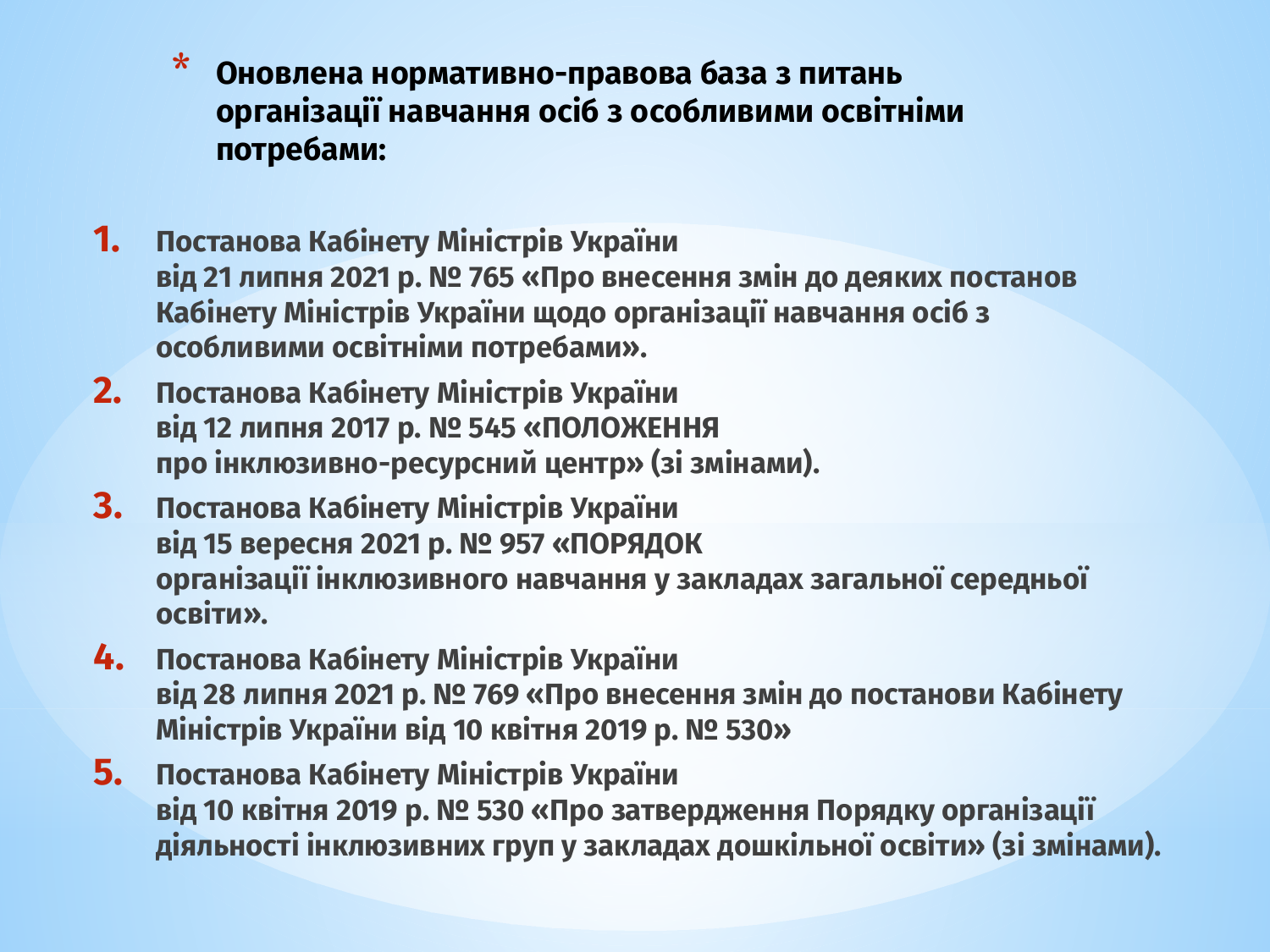

# Оновлена нормативно-правова база з питань організації навчання осіб з особливими освітніми потребами:
Постанова Кабінету Міністрів України
від 21 липня 2021 р. № 765 «Про внесення змін до деяких постанов Кабінету Міністрів України щодо організації навчання осіб з особливими освітніми потребами».
Постанова Кабінету Міністрів України
від 12 липня 2017 р. № 545 «ПОЛОЖЕННЯ
про інклюзивно-ресурсний центр» (зі змінами).
Постанова Кабінету Міністрів України
від 15 вересня 2021 р. № 957 «ПОРЯДОК
організації інклюзивного навчання у закладах загальної середньої освіти».
Постанова Кабінету Міністрів України
від 28 липня 2021 р. № 769 «Про внесення змін до постанови Кабінету Міністрів України від 10 квітня 2019 р. № 530»
Постанова Кабінету Міністрів України
від 10 квітня 2019 р. № 530 «Про затвердження Порядку організації діяльності інклюзивних груп у закладах дошкільної освіти» (зі змінами).